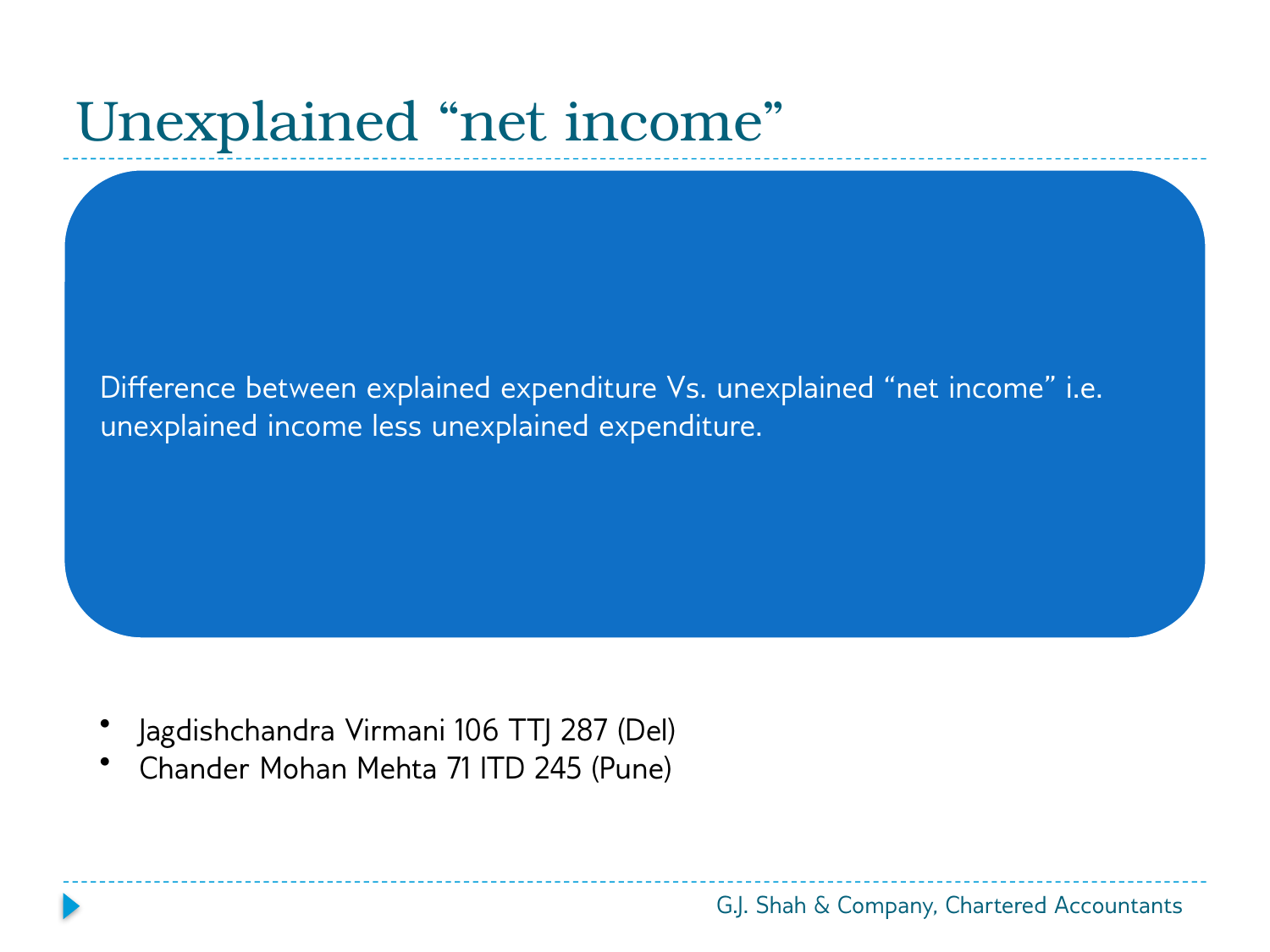

# Unexplained “net income”
Difference between explained expenditure Vs. unexplained “net income” i.e. unexplained income less unexplained expenditure. 
Jagdishchandra Virmani 106 TTJ 287 (Del)
Chander Mohan Mehta 71 ITD 245 (Pune)
G.J. Shah & Company, Chartered Accountants